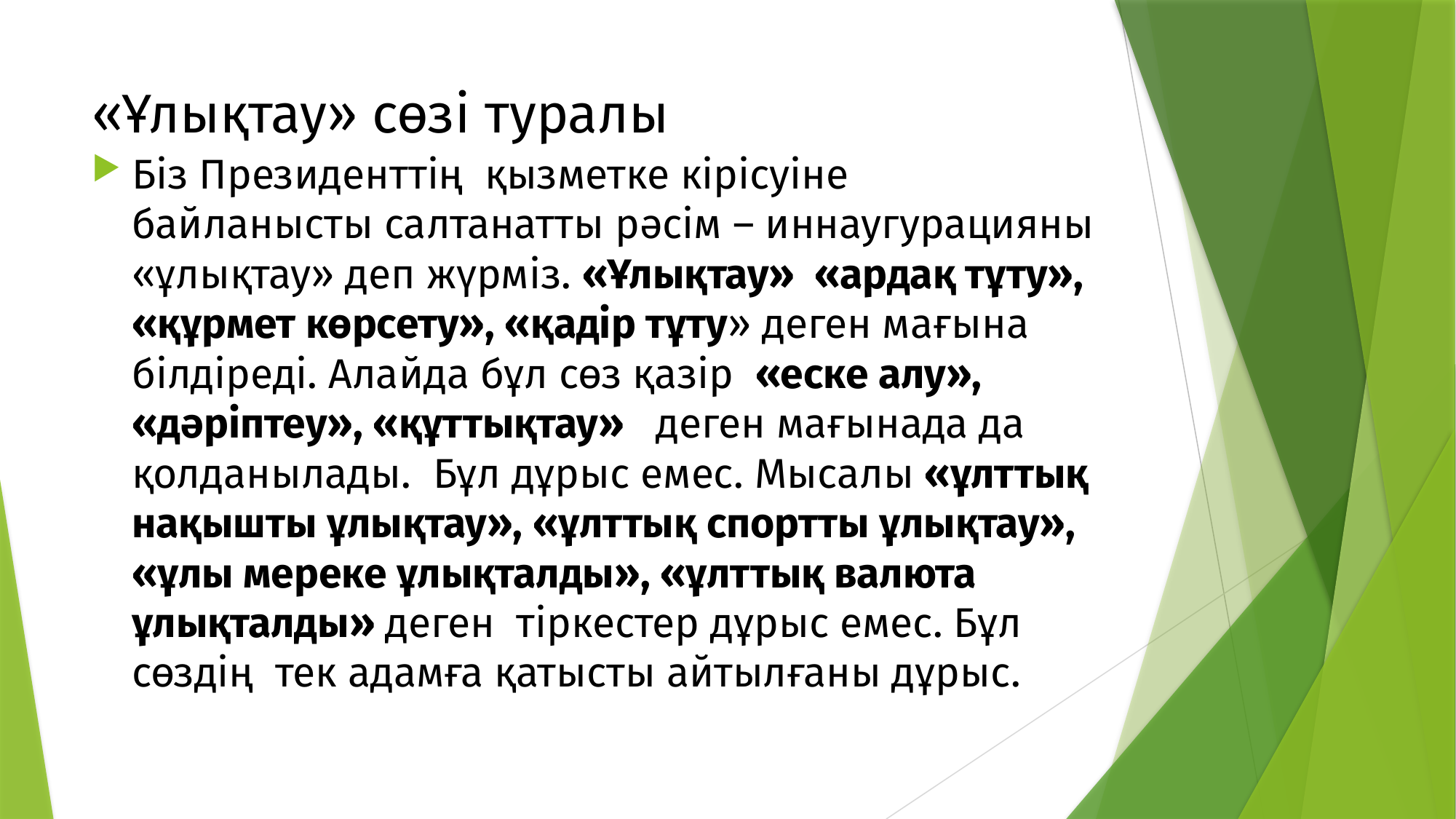

# «Ұлықтау» сөзі туралы
Біз Президенттің  қызметке кірісуіне байланысты салтанатты рәсім – иннаугурацияны «ұлықтау» деп жүрміз. «Ұлықтау»  «ардақ тұту»,  «құрмет көрсету», «қадір тұту» деген мағына білдіреді. Алайда бұл сөз қазір  «еске алу», «дәріптеу», «құттықтау»   деген мағынада да қолданылады.  Бұл дұрыс емес. Мысалы «ұлттық нақышты ұлықтау», «ұлттық спортты ұлықтау», «ұлы мереке ұлықталды», «ұлттық валюта ұлықталды» деген  тіркестер дұрыс емес. Бұл сөздің  тек адамға қатысты айтылғаны дұрыс.